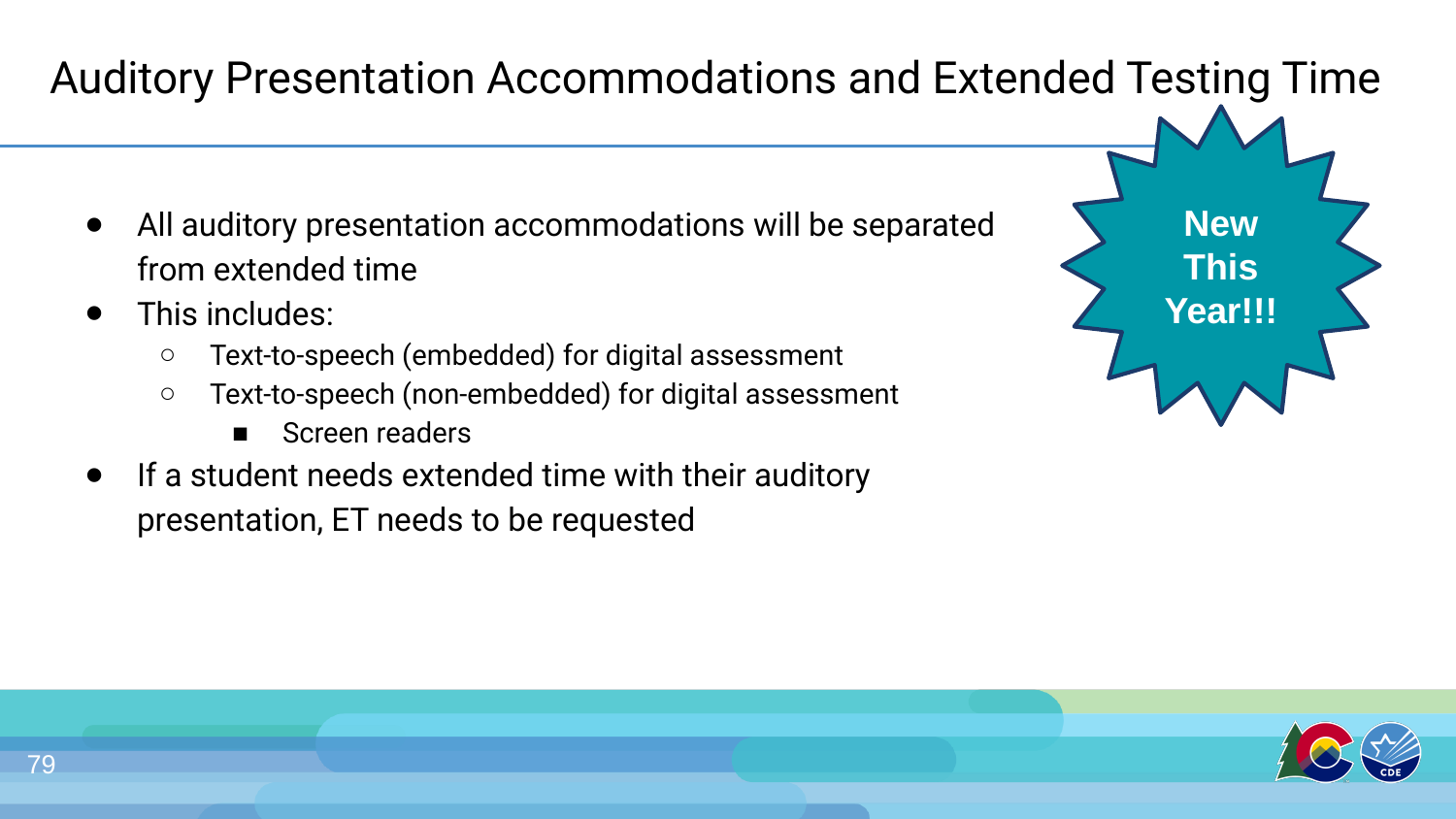

# Auditory Presentation Accommodations and Extended Testing Time
New This Year!!!
All auditory presentation accommodations will be separated from extended time
This includes:
Text-to-speech (embedded) for digital assessment
Text-to-speech (non-embedded) for digital assessment
Screen readers
If a student needs extended time with their auditory presentation, ET needs to be requested